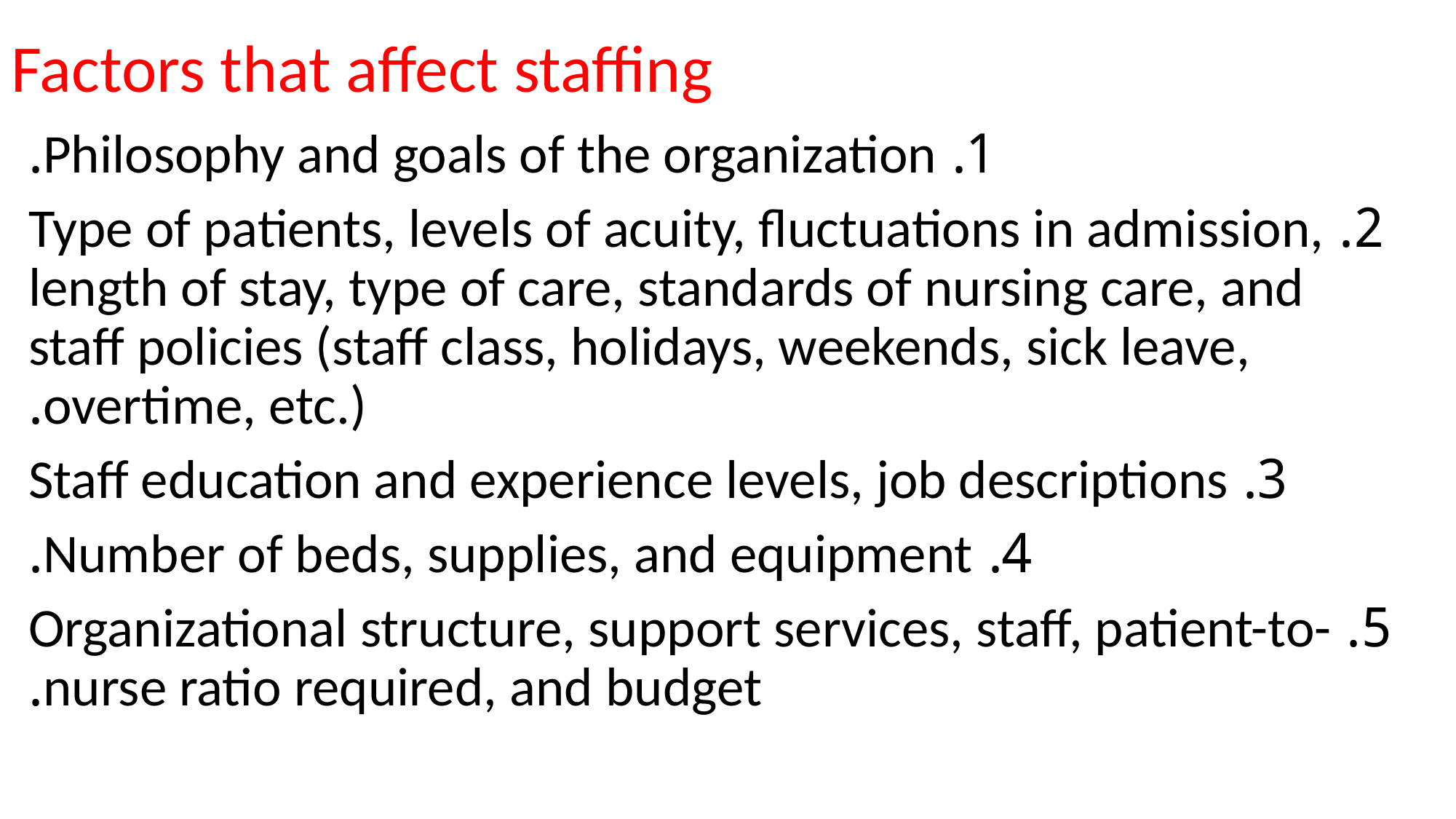

# Factors that affect staffing
1. Philosophy and goals of the organization.
2. Type of patients, levels of acuity, fluctuations in admission, length of stay, type of care, standards of nursing care, and staff policies (staff class, holidays, weekends, sick leave, overtime, etc.).
3. Staff education and experience levels, job descriptions
4. Number of beds, supplies, and equipment.
5. Organizational structure, support services, staff, patient-to-nurse ratio required, and budget.